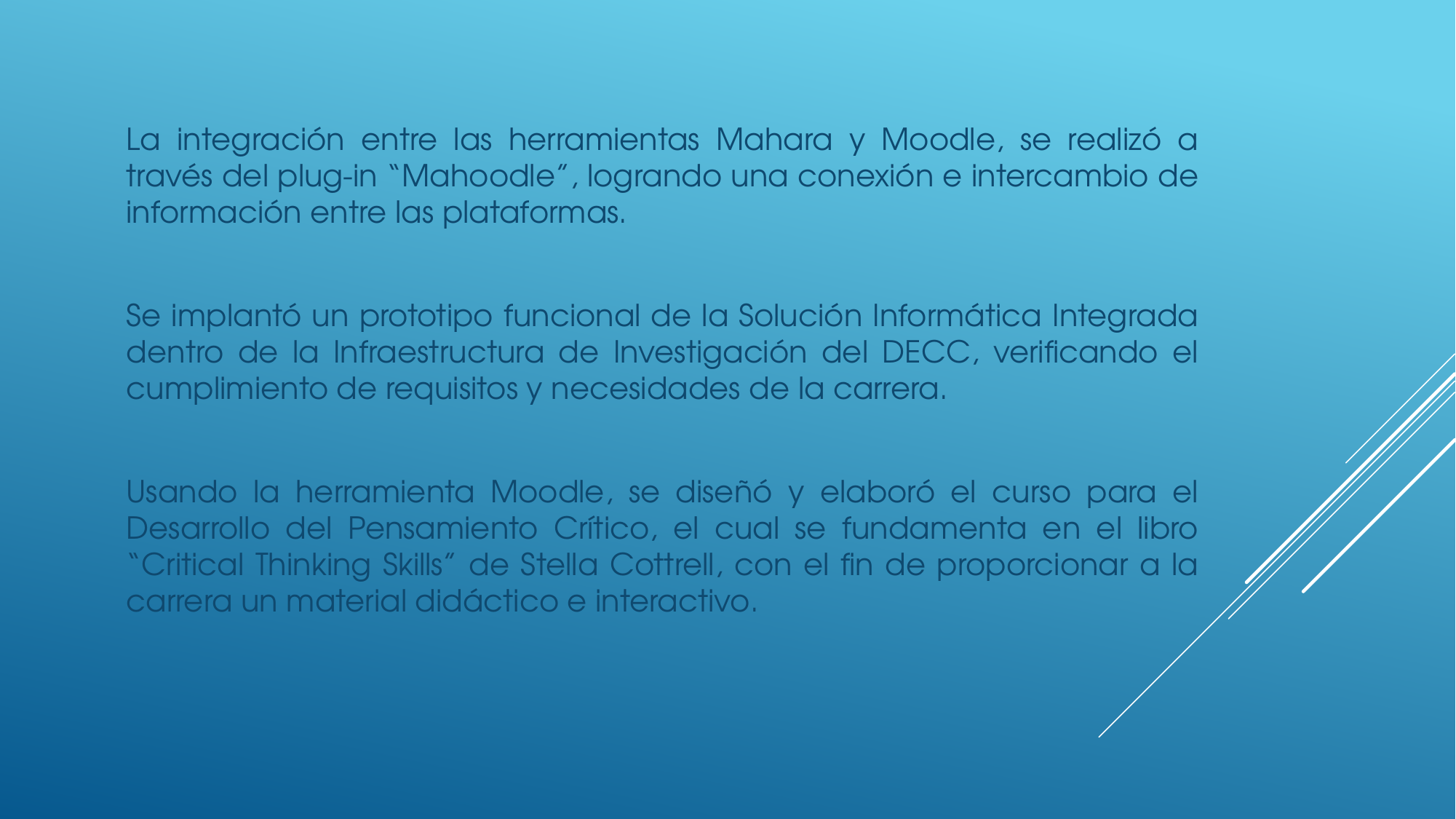

La integración entre las herramientas Mahara y Moodle, se realizó a través del plug-in “Mahoodle”, logrando una conexión e intercambio de información entre las plataformas.

Se implantó un prototipo funcional de la Solución Informática Integrada dentro de la Infraestructura de Investigación del DECC, verificando el cumplimiento de requisitos y necesidades de la carrera.

Usando la herramienta Moodle, se diseñó y elaboró el curso para el Desarrollo del Pensamiento Crítico, el cual se fundamenta en el libro “Critical Thinking Skills” de Stella Cottrell, con el fin de proporcionar a la carrera un material didáctico e interactivo.